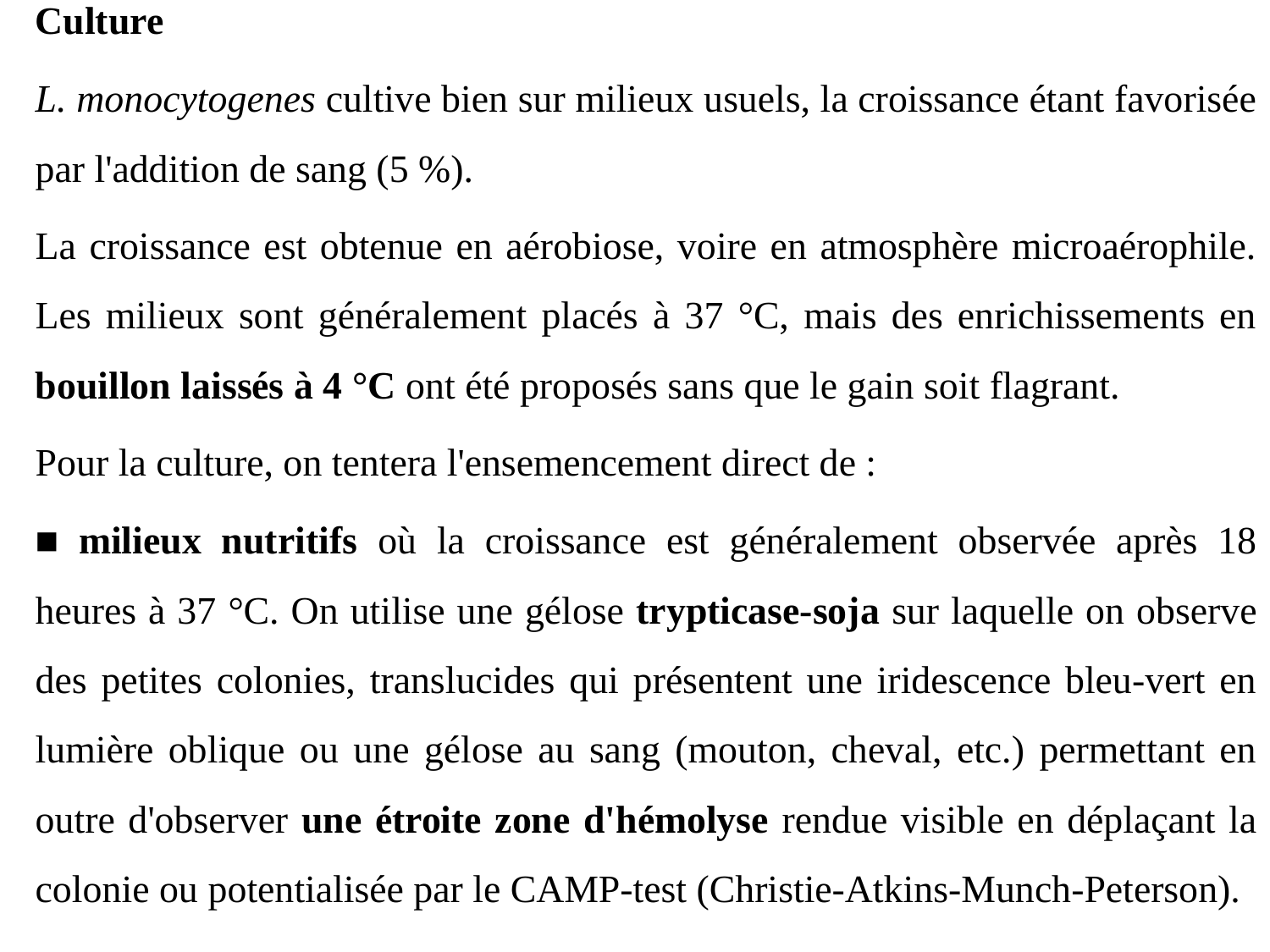

Culture
L. monocytogenes cultive bien sur milieux usuels, la croissance étant favorisée par l'addition de sang (5 %).
La croissance est obtenue en aérobiose, voire en atmosphère microaérophile. Les milieux sont généralement placés à 37 °C, mais des enrichissements en bouillon laissés à 4 °C ont été proposés sans que le gain soit flagrant.
Pour la culture, on tentera l'ensemencement direct de :
■ milieux nutritifs où la croissance est généralement observée après 18 heures à 37 °C. On utilise une gélose trypticase-soja sur laquelle on observe des petites colonies, translucides qui présentent une iridescence bleu-vert en lumière oblique ou une gélose au sang (mouton, cheval, etc.) permettant en outre d'observer une étroite zone d'hémolyse rendue visible en déplaçant la colonie ou potentialisée par le CAMP-test (Christie-Atkins-Munch-Peterson).